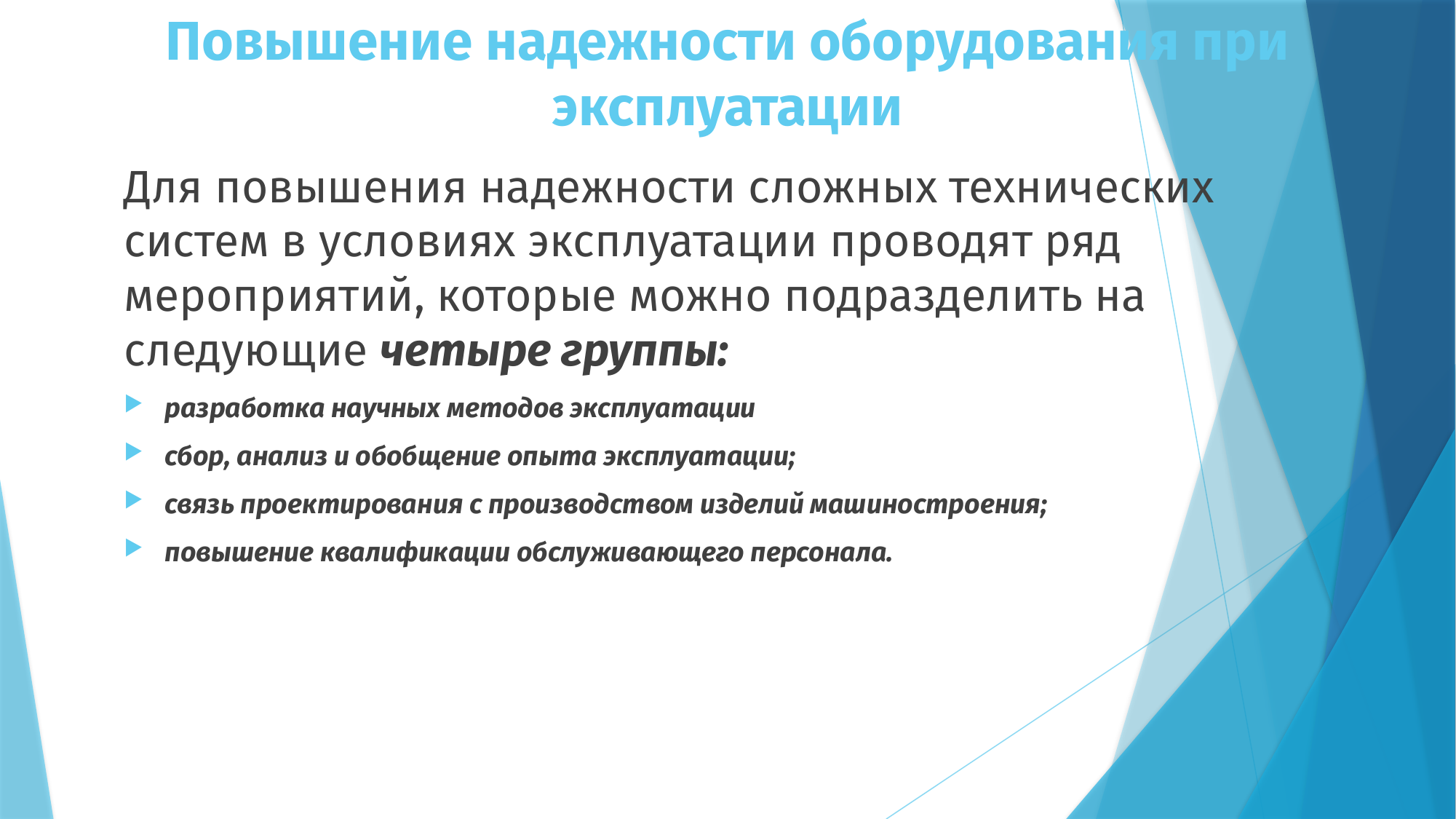

# Повышение надежности оборудования при эксплуатации
Для повышения надежности сложных технических систем в условиях эксплуатации проводят ряд мероприятий, которые можно подразделить на следующие четыре группы:
разработка научных методов эксплуатации
сбор, анализ и обобщение опыта эксплуатации;
связь проектирования с производством изделий машиностроения;
повышение квалификации обслуживающего персонала.